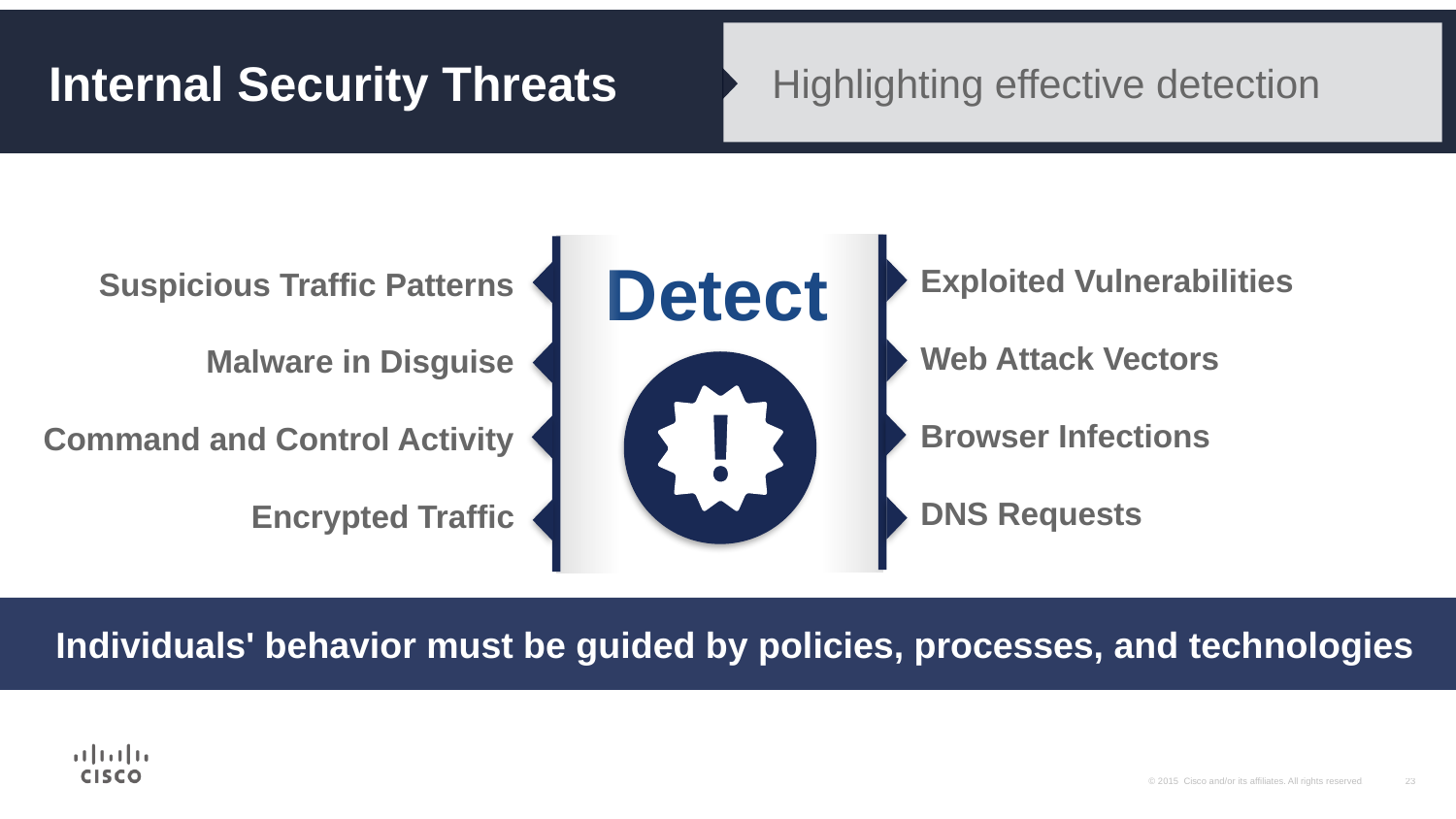

Internal Security Threats
Highlighting effective detection

Exploited Vulnerabilities

Web Attack Vectors

Browser Infections

DNS Requests
Suspicious Traffic Patterns

Malware in Disguise

Command and Control Activity

Encrypted Traffic
Detect

Individuals' behavior must be guided by policies, processes, and technologies